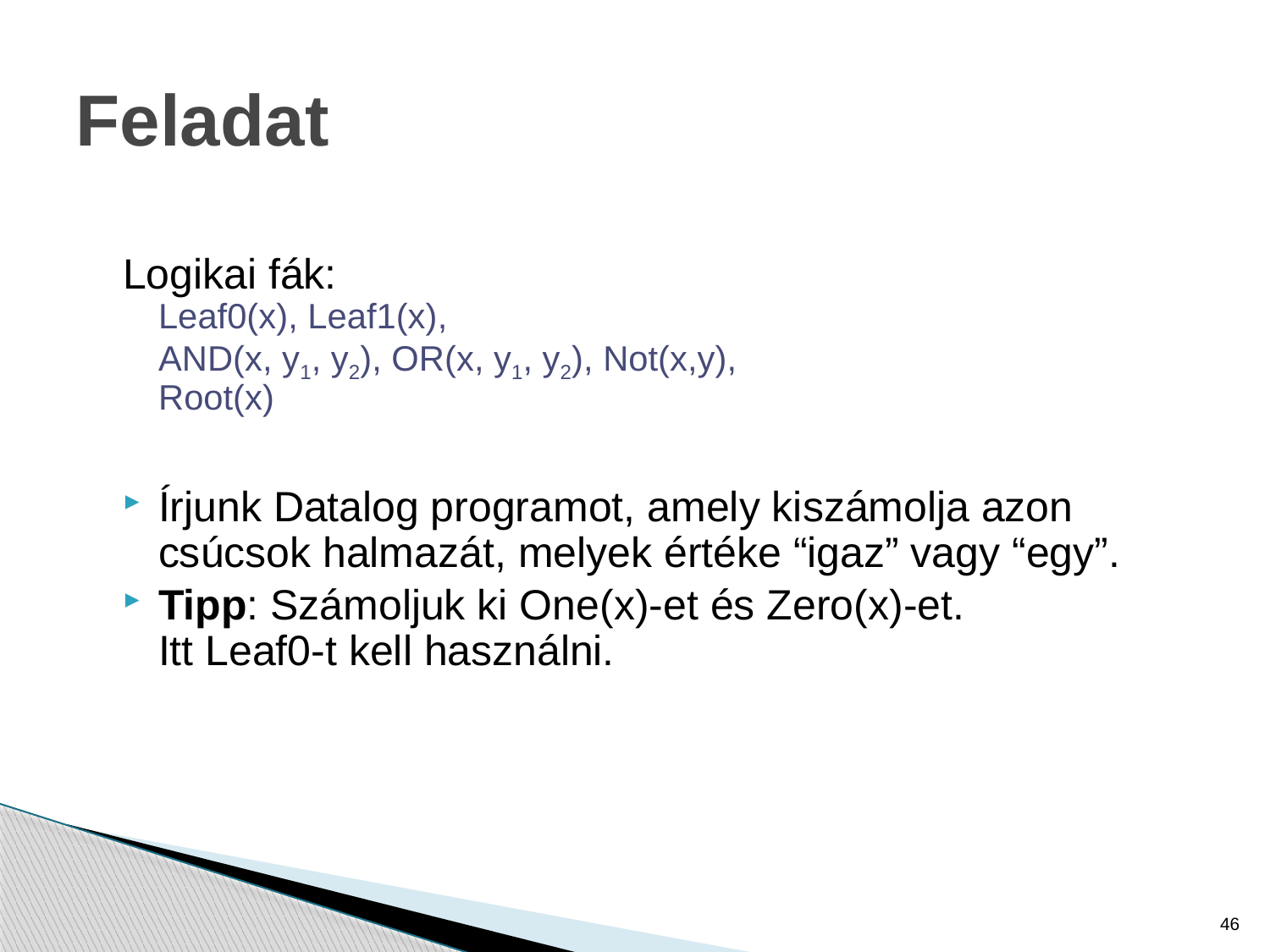

# Feladat
Logikai fák:
Leaf0(x), Leaf1(x),
AND(x, y1, y2), OR(x, y1, y2), Not(x,y),
Root(x)

Írjunk Datalog programot, amely kiszámolja azon csúcsok halmazát, melyek értéke “igaz” vagy “egy”.
Tipp: Számoljuk ki One(x)-et és Zero(x)-et.
Itt Leaf0-t kell használni.
46